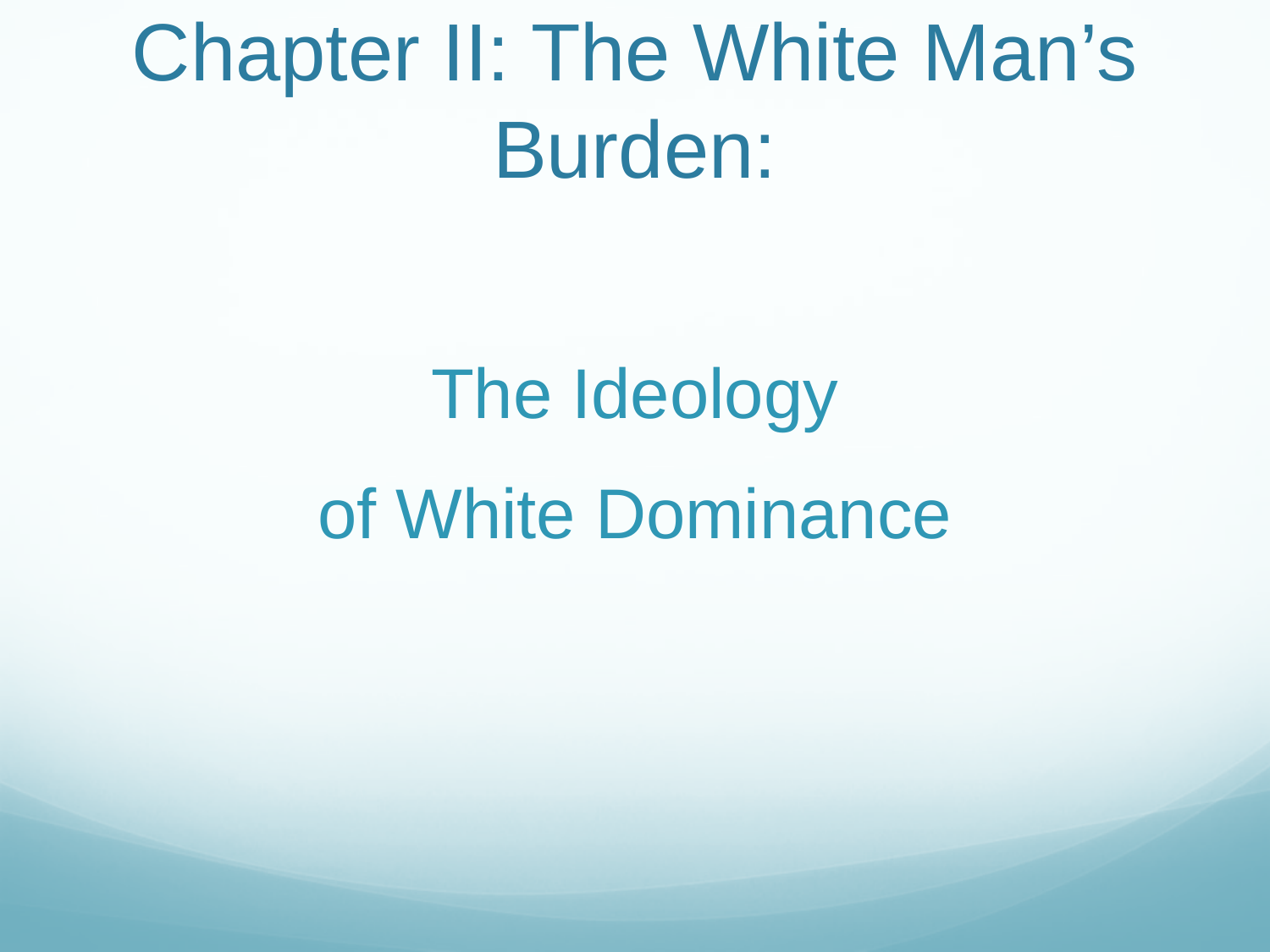

# Chapter II: The White Man’s Burden:

The Ideology
of White Dominance